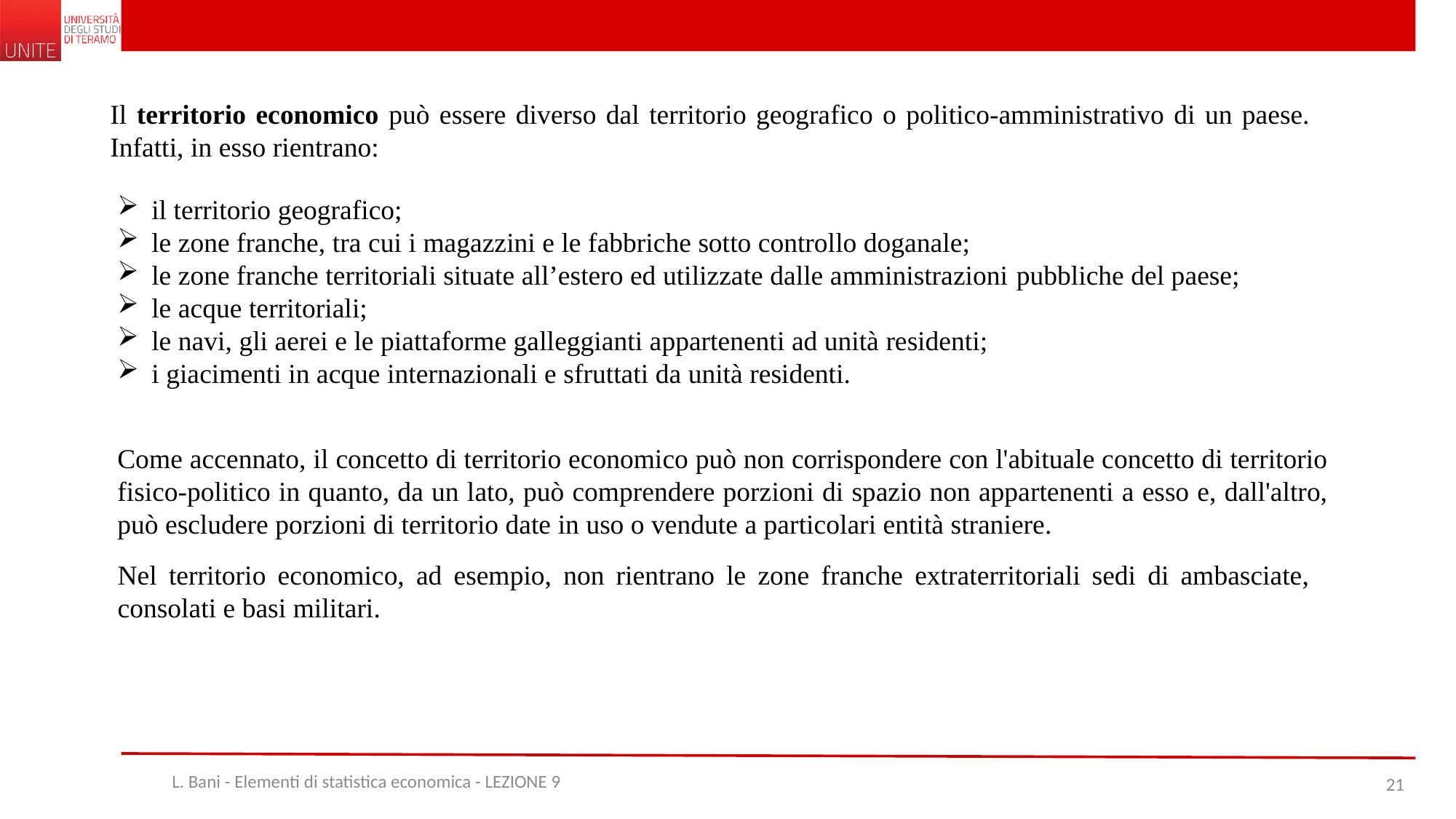

Il territorio economico può essere diverso dal territorio geografico o politico-amministrativo di un paese. Infatti, in esso rientrano:
il territorio geografico;
le zone franche, tra cui i magazzini e le fabbriche sotto controllo doganale;
le zone franche territoriali situate all’estero ed utilizzate dalle amministrazioni pubbliche del paese;
le acque territoriali;
le navi, gli aerei e le piattaforme galleggianti appartenenti ad unità residenti;
i giacimenti in acque internazionali e sfruttati da unità residenti.
Come accennato, il concetto di territorio economico può non corrispondere con l'abituale concetto di territorio fisico-politico in quanto, da un lato, può comprendere porzioni di spazio non appartenenti a esso e, dall'altro, può escludere porzioni di territorio date in uso o vendute a particolari entità straniere.
Nel territorio economico, ad esempio, non rientrano le zone franche extraterritoriali sedi di ambasciate, consolati e basi militari.
L. Bani - Elementi di statistica economica - LEZIONE 9
21